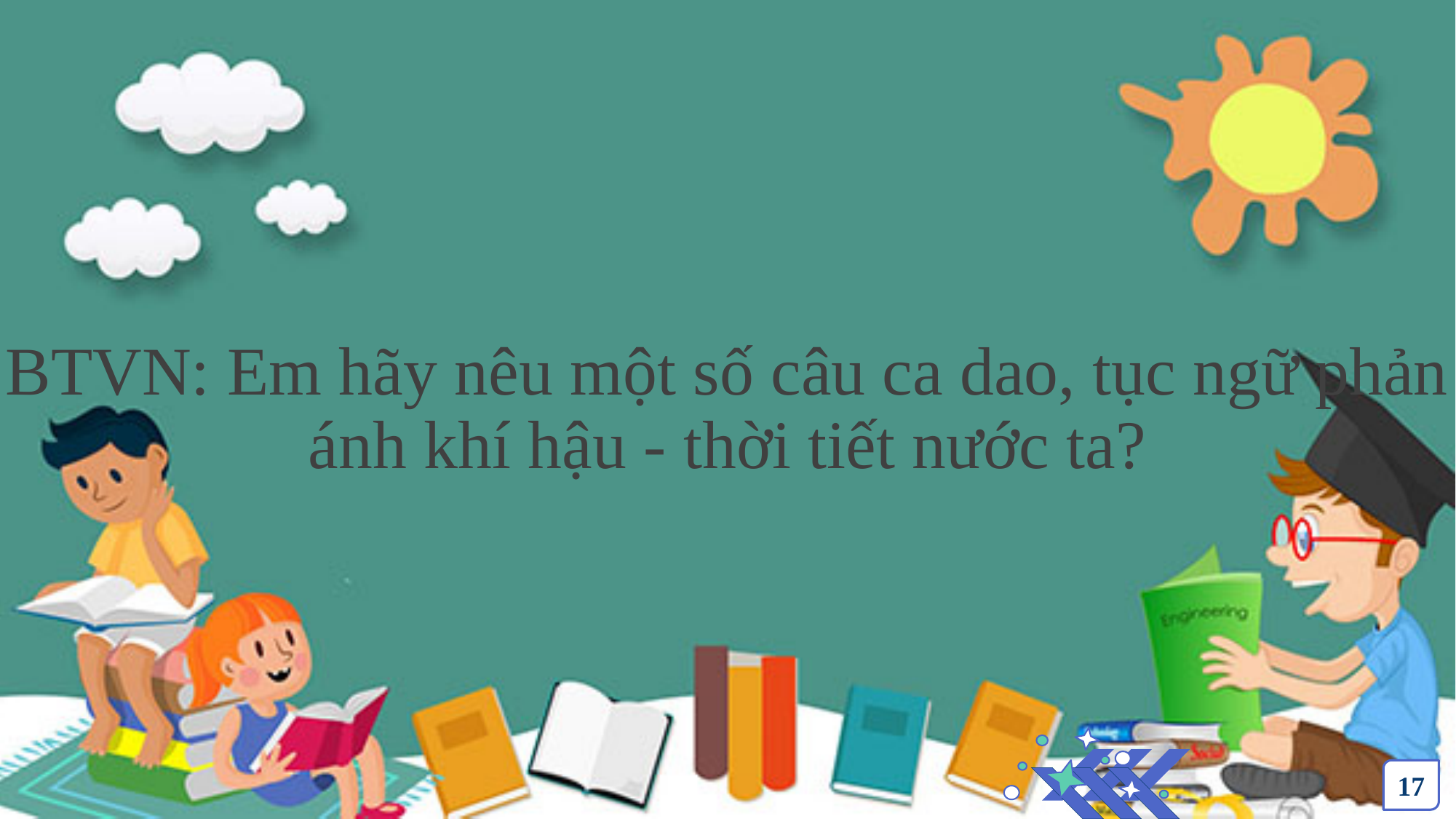

BTVN: Em hãy nêu một số câu ca dao, tục ngữ phản ánh khí hậu - thời tiết nước ta?
17